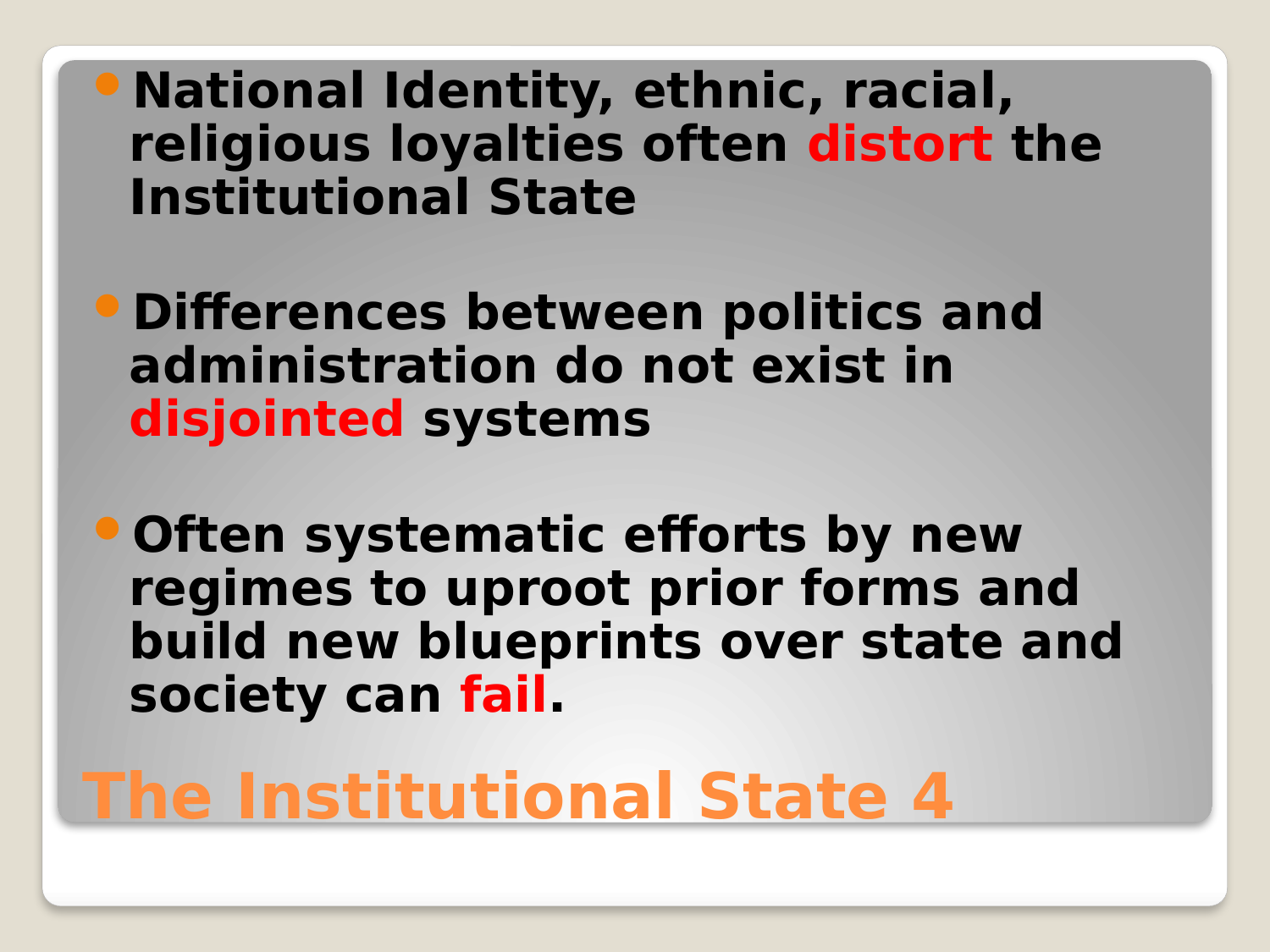

National Identity, ethnic, racial, religious loyalties often distort the Institutional State

Differences between politics and administration do not exist in disjointed systems

Often systematic efforts by new regimes to uproot prior forms and build new blueprints over state and society can fail.

# The Institutional State 4